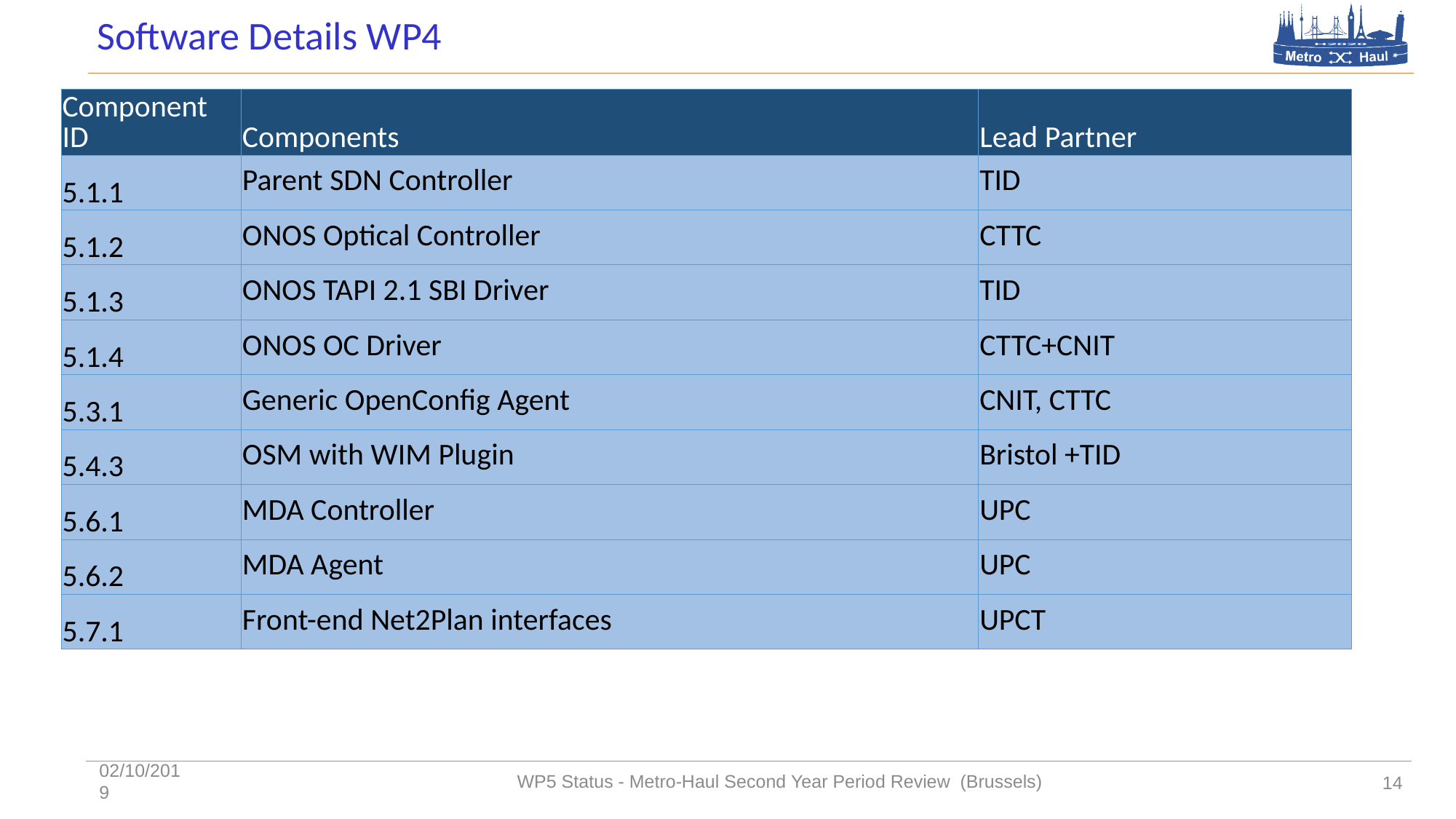

# Software Details WP4
| Component ID | Components | Lead Partner |
| --- | --- | --- |
| 5.1.1 | Parent SDN Controller | TID |
| 5.1.2 | ONOS Optical Controller | CTTC |
| 5.1.3 | ONOS TAPI 2.1 SBI Driver | TID |
| 5.1.4 | ONOS OC Driver | CTTC+CNIT |
| 5.3.1 | Generic OpenConfig Agent | CNIT, CTTC |
| 5.4.3 | OSM with WIM Plugin | Bristol +TID |
| 5.6.1 | MDA Controller | UPC |
| 5.6.2 | MDA Agent | UPC |
| 5.7.1 | Front-end Net2Plan interfaces | UPCT |
02/10/2019
WP5 Status - Metro-Haul Second Year Period Review  (Brussels)
14